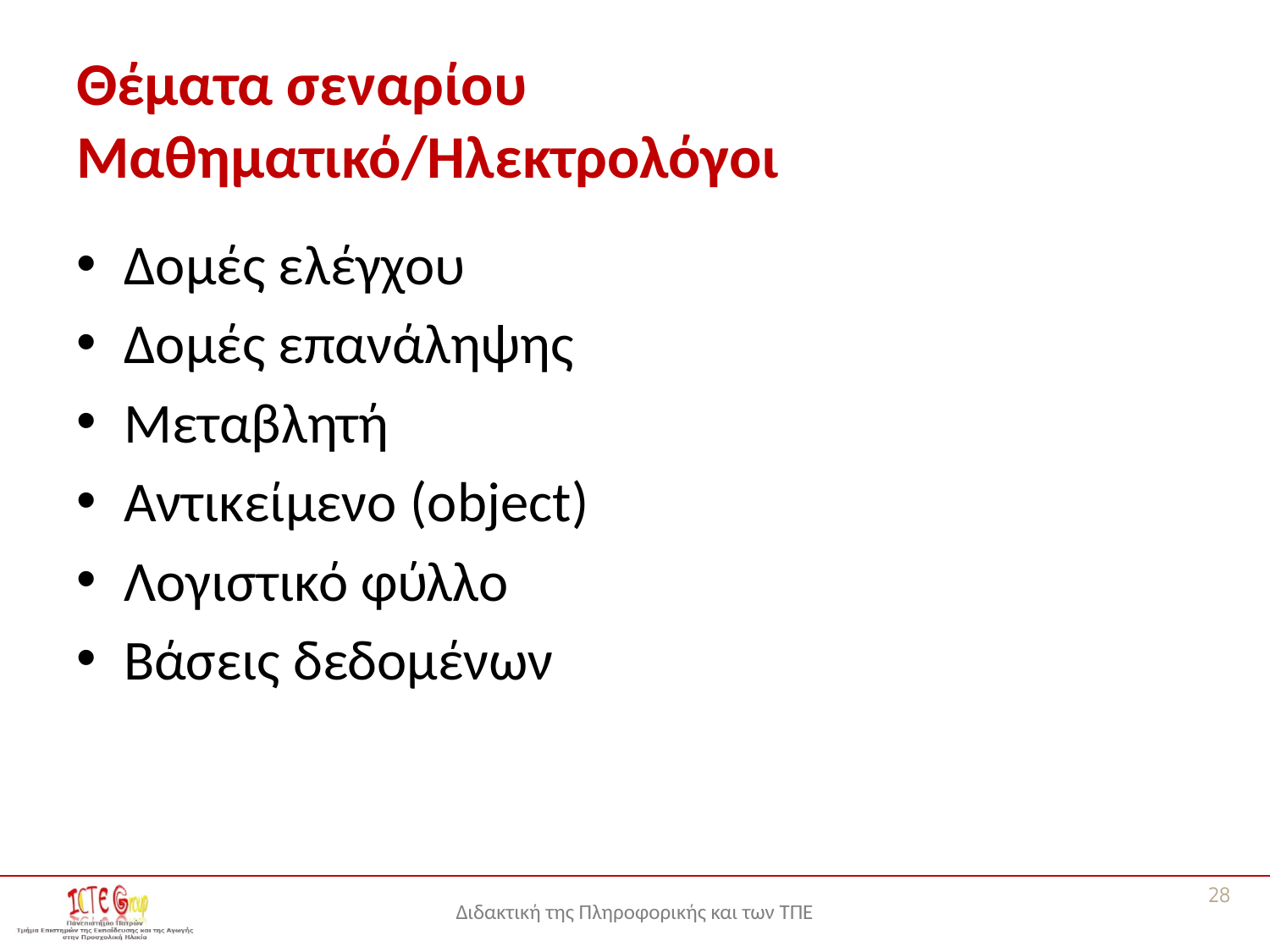

# Θέματα σεναρίου Μαθηματικό/Ηλεκτρολόγοι
Δομές ελέγχου
Δομές επανάληψης
Μεταβλητή
Αντικείμενο (object)
Λογιστικό φύλλο
Βάσεις δεδομένων
28